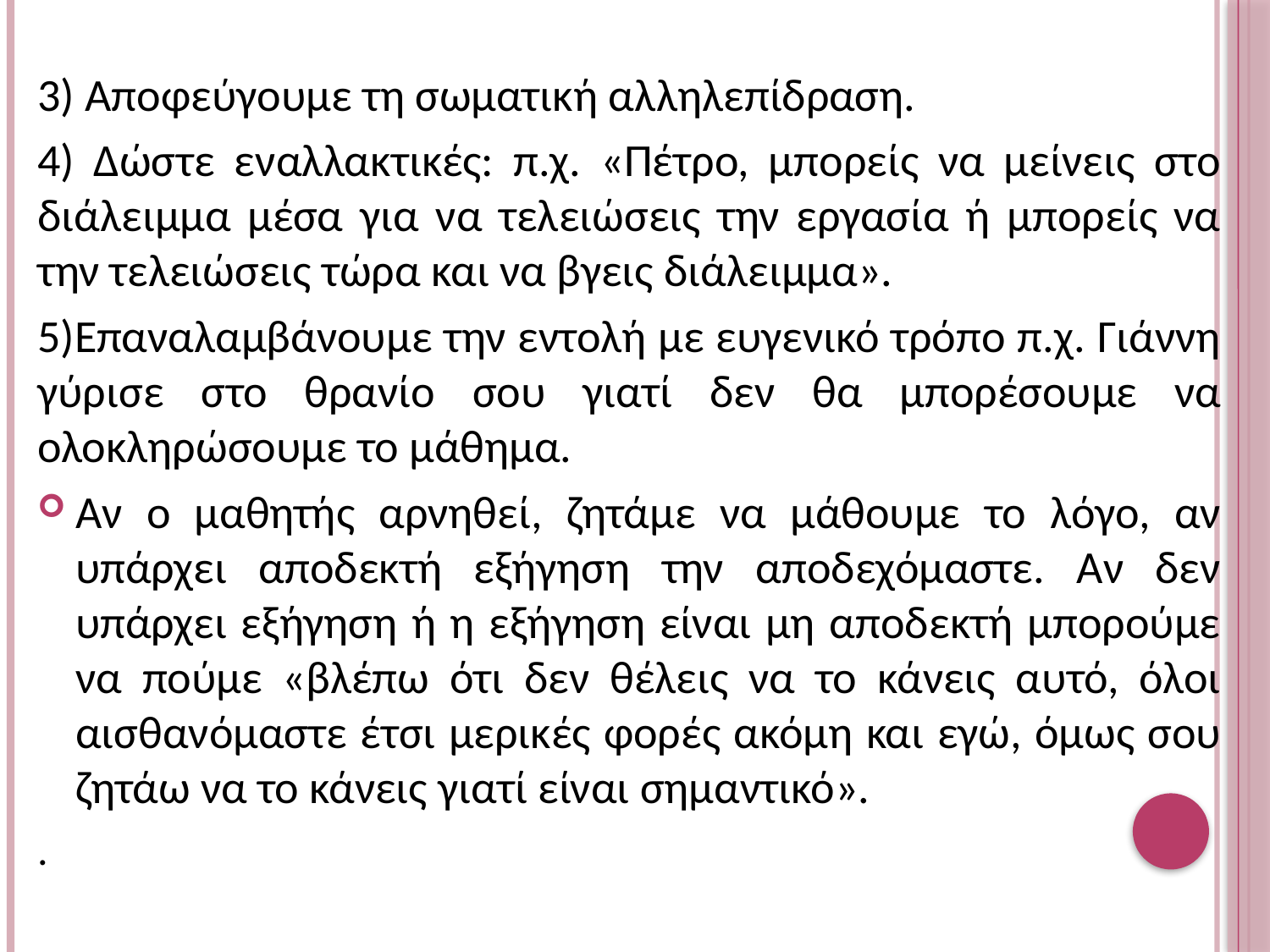

3) Αποφεύγουμε τη σωματική αλληλεπίδραση.
4) Δώστε εναλλακτικές: π.χ. «Πέτρο, μπορείς να μείνεις στο διάλειμμα μέσα για να τελειώσεις την εργασία ή μπορείς να την τελειώσεις τώρα και να βγεις διάλειμμα».
5)Επαναλαμβάνουμε την εντολή με ευγενικό τρόπο π.χ. Γιάννη γύρισε στο θρανίο σου γιατί δεν θα μπορέσουμε να ολοκληρώσουμε το μάθημα.
Αν ο μαθητής αρνηθεί, ζητάμε να μάθουμε το λόγο, αν υπάρχει αποδεκτή εξήγηση την αποδεχόμαστε. Αν δεν υπάρχει εξήγηση ή η εξήγηση είναι μη αποδεκτή μπορούμε να πούμε «βλέπω ότι δεν θέλεις να το κάνεις αυτό, όλοι αισθανόμαστε έτσι μερικές φορές ακόμη και εγώ, όμως σου ζητάω να το κάνεις γιατί είναι σημαντικό».
.